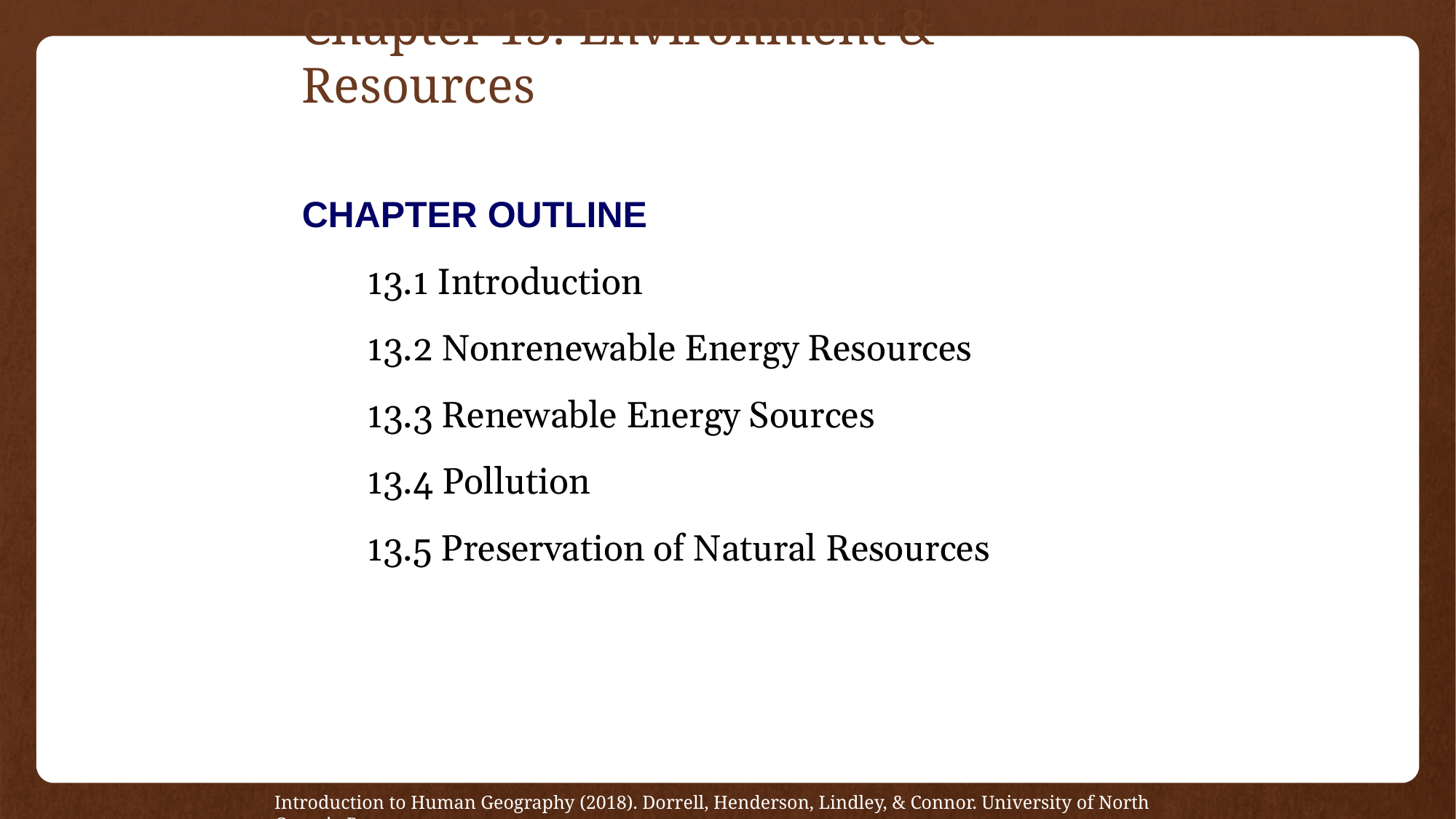

# Chapter 13: Environment & Resources

CHAPTER OUTLINE
13.1 Introduction
13.2 Nonrenewable Energy Resources
13.3 Renewable Energy Sources
13.4 Pollution
13.5 Preservation of Natural Resources
Introduction to Human Geography (2018). Dorrell, Henderson, Lindley, & Connor. University of North Georgia Press.